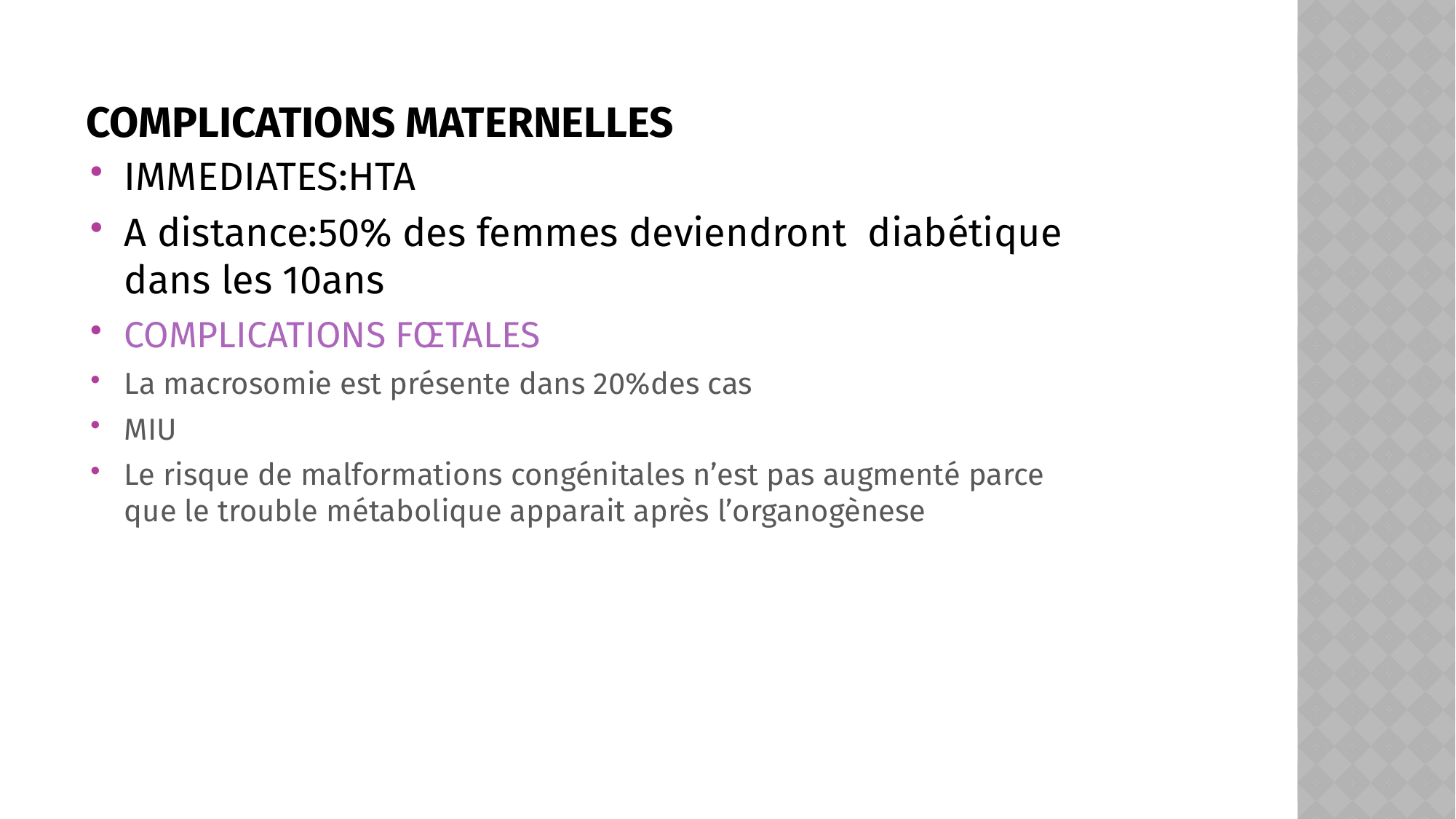

# COMPLICATIONS MATERNELLES
IMMEDIATES:HTA
A distance:50% des femmes deviendront  diabétique dans les 10ans
COMPLICATIONS FŒTALES
La macrosomie est présente dans 20%des cas
MIU
Le risque de malformations congénitales n’est pas augmenté parce que le trouble métabolique apparait après l’organogènese